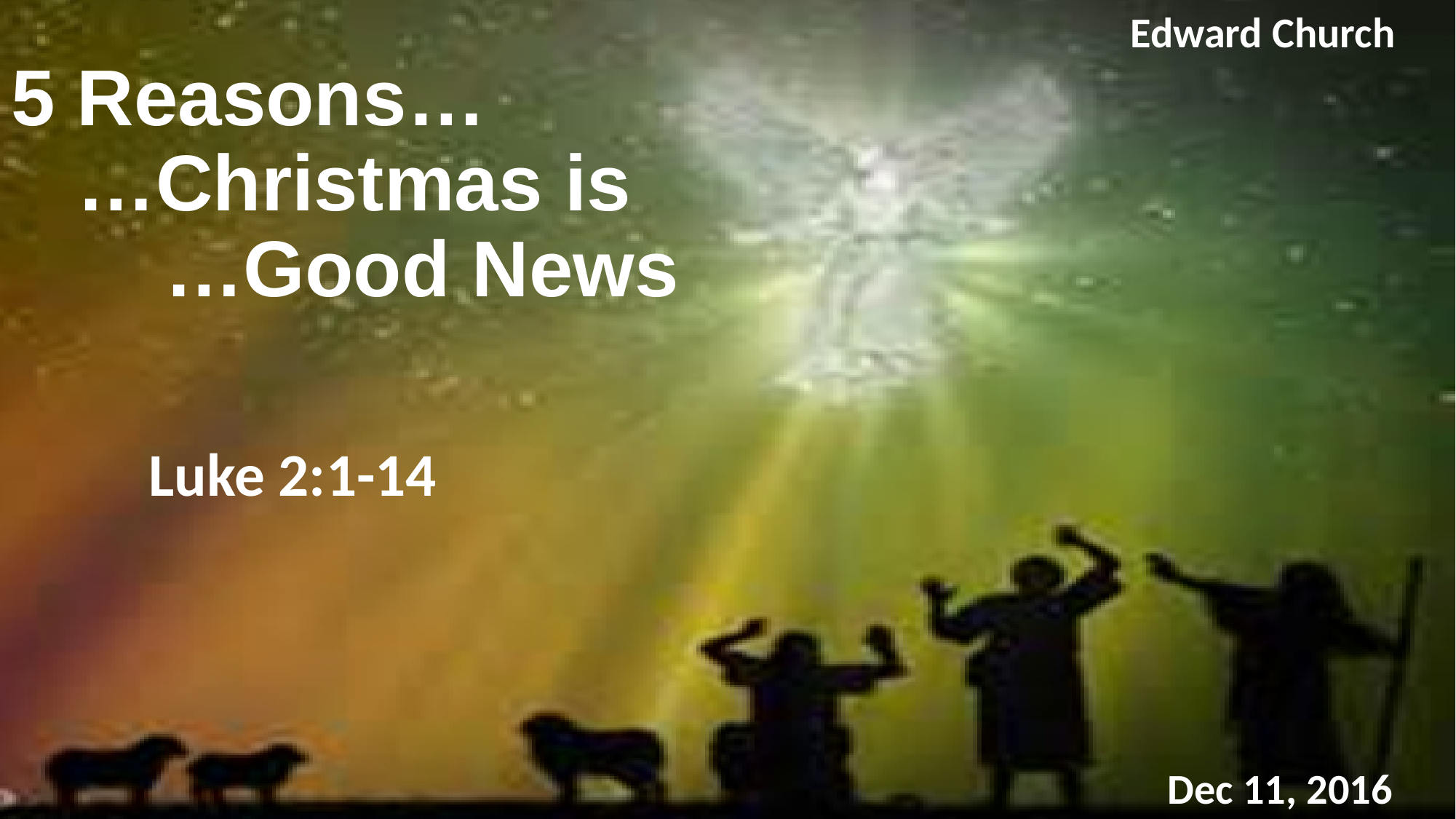

Edward Church
# 5 Reasons… …Christmas is …Good News
Luke 2:1-14
Dec 11, 2016